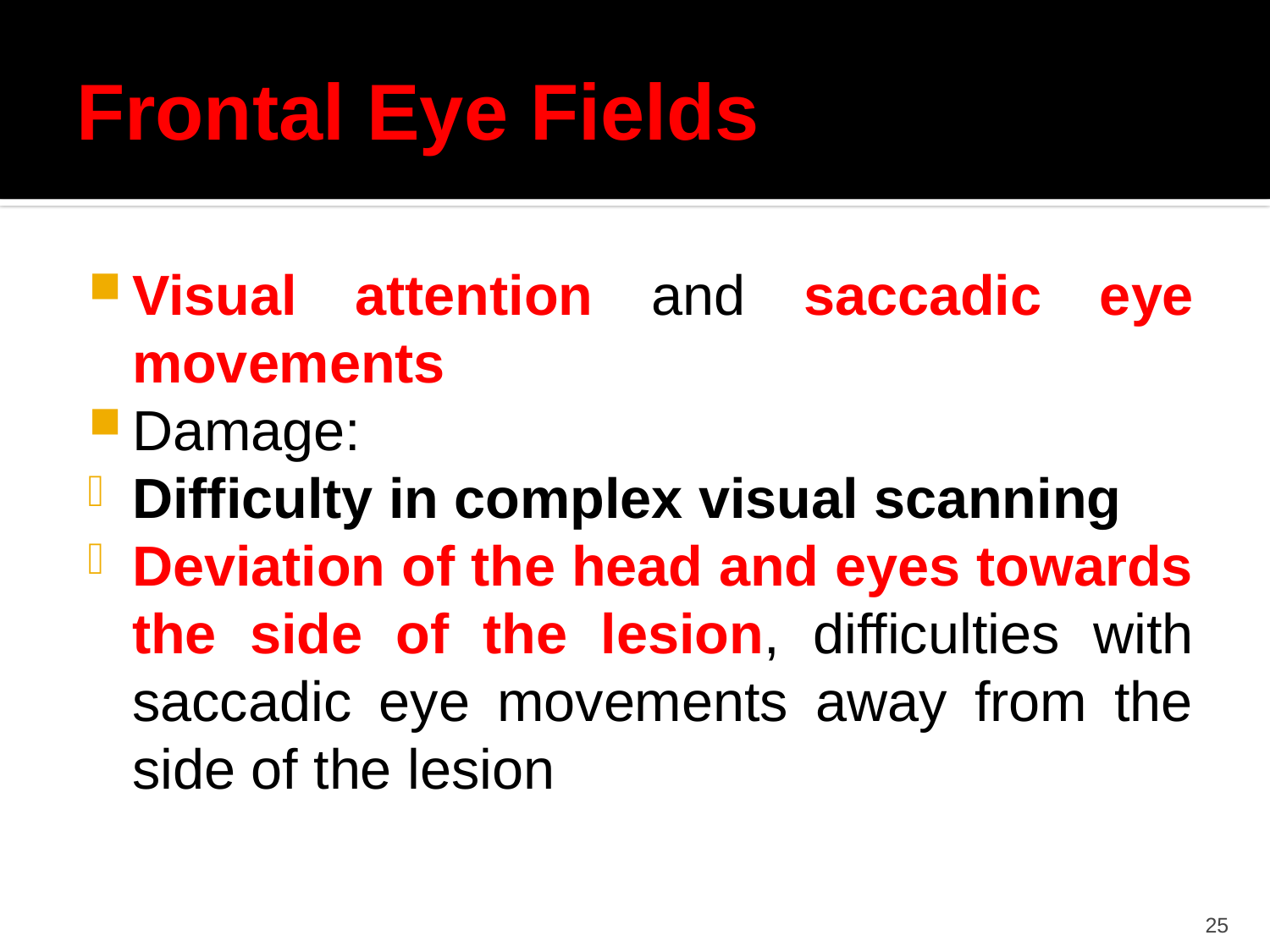

# Frontal Eye Fields
Visual attention and saccadic eye movements
Damage:
Difficulty in complex visual scanning
Deviation of the head and eyes towards the side of the lesion, difficulties with saccadic eye movements away from the side of the lesion

25